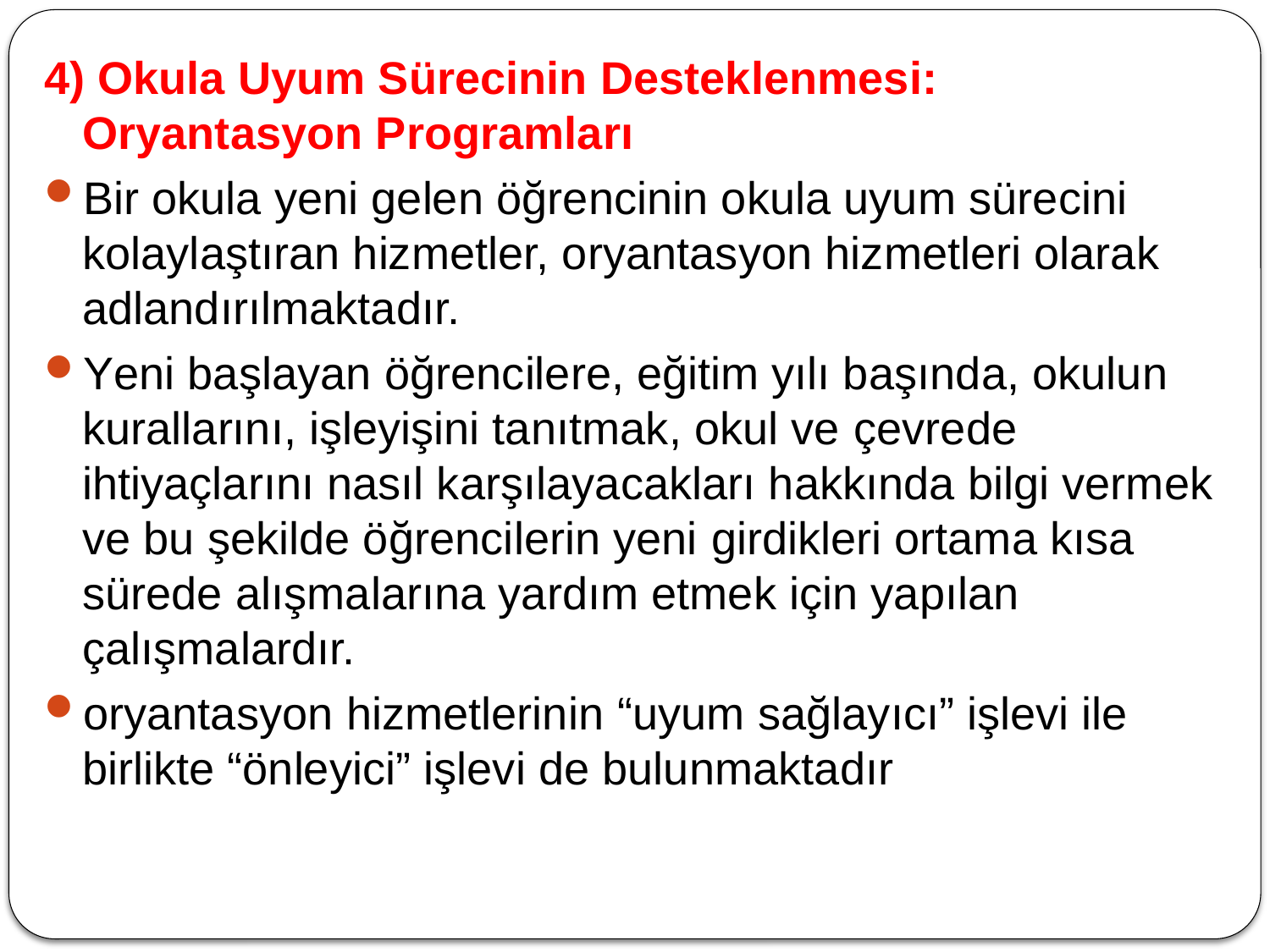

4) Okula Uyum Sürecinin Desteklenmesi: Oryantasyon Programları
Bir okula yeni gelen öğrencinin okula uyum sürecini kolaylaştıran hizmetler, oryantasyon hizmetleri olarak adlandırılmaktadır.
Yeni başlayan öğrencilere, eğitim yılı başında, okulun kurallarını, işleyişini tanıtmak, okul ve çevrede ihtiyaçlarını nasıl karşılayacakları hakkında bilgi vermek ve bu şekilde öğrencilerin yeni girdikleri ortama kısa sürede alışmalarına yardım etmek için yapılan çalışmalardır.
oryantasyon hizmetlerinin “uyum sağlayıcı” işlevi ile birlikte “önleyici” işlevi de bulunmaktadır